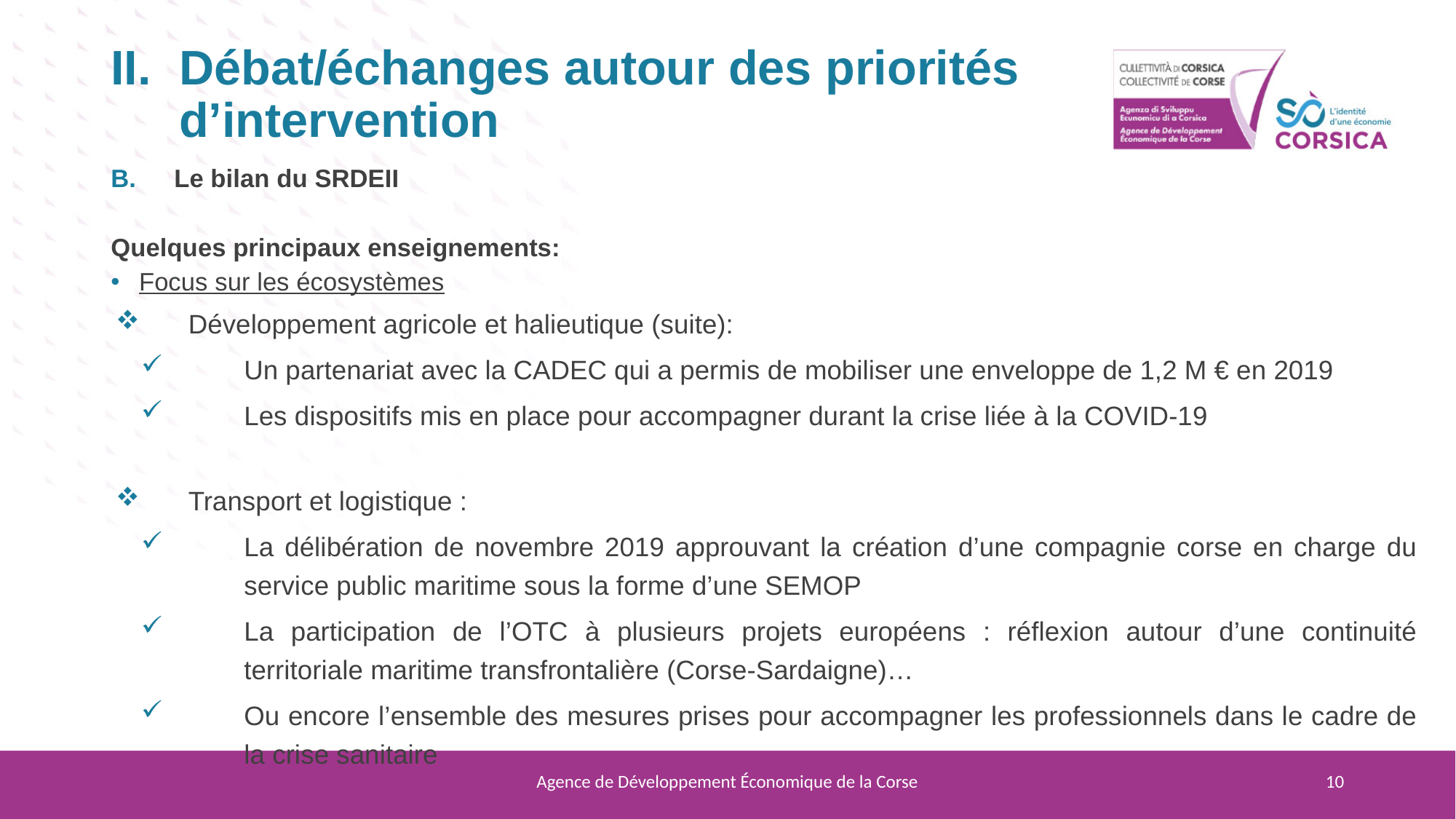

# Débat/échanges autour des priorités d’intervention
Le bilan du SRDEII

Quelques principaux enseignements:
Focus sur les écosystèmes
Développement agricole et halieutique (suite):
Un partenariat avec la CADEC qui a permis de mobiliser une enveloppe de 1,2 M € en 2019
Les dispositifs mis en place pour accompagner durant la crise liée à la COVID-19

Transport et logistique :
La délibération de novembre 2019 approuvant la création d’une compagnie corse en charge du service public maritime sous la forme d’une SEMOP
La participation de l’OTC à plusieurs projets européens : réflexion autour d’une continuité territoriale maritime transfrontalière (Corse-Sardaigne)…
Ou encore l’ensemble des mesures prises pour accompagner les professionnels dans le cadre de la crise sanitaire
Agence de Développement Économique de la Corse
10